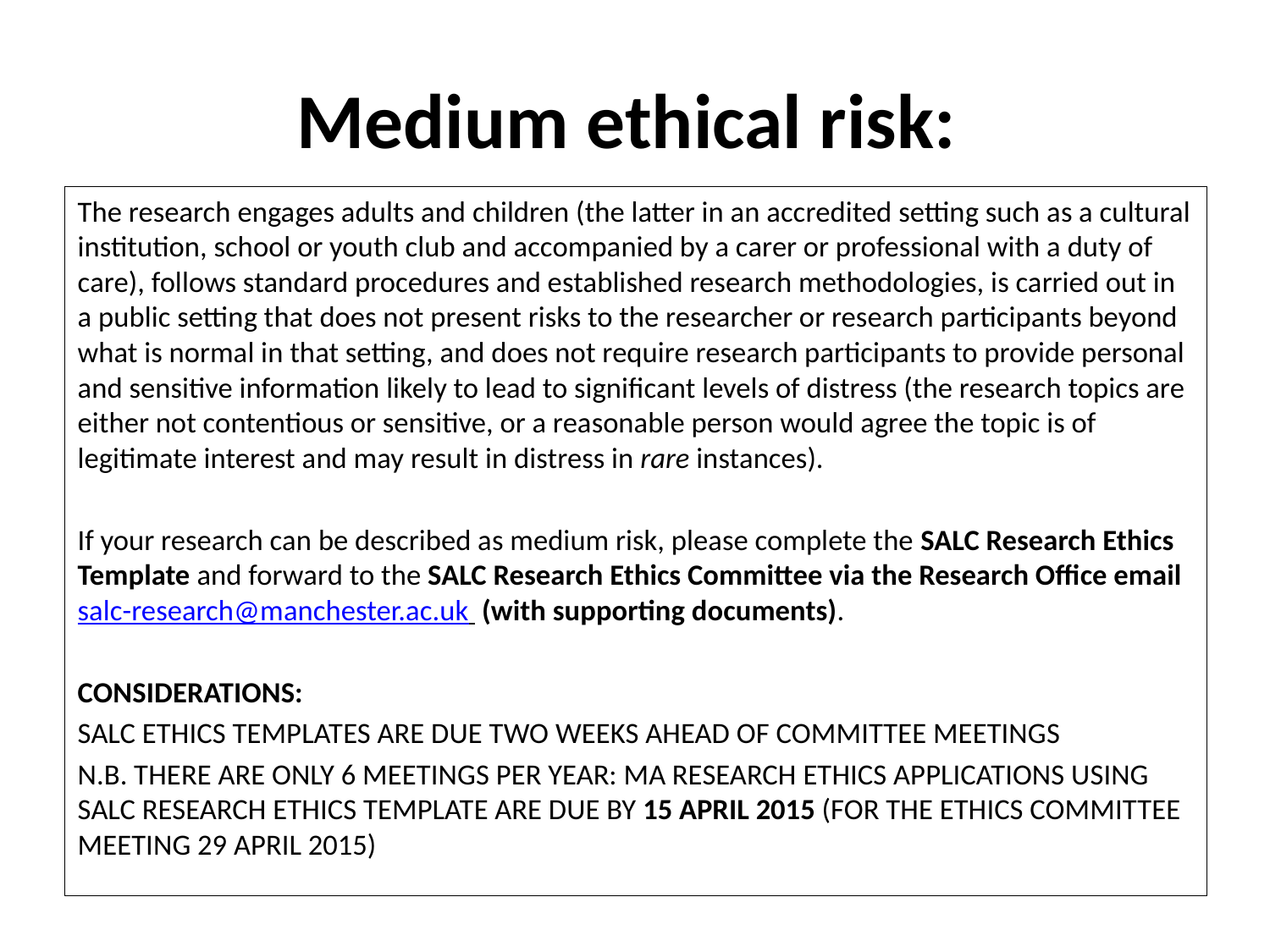

# Medium ethical risk:
The research engages adults and children (the latter in an accredited setting such as a cultural institution, school or youth club and accompanied by a carer or professional with a duty of care), follows standard procedures and established research methodologies, is carried out in a public setting that does not present risks to the researcher or research participants beyond what is normal in that setting, and does not require research participants to provide personal and sensitive information likely to lead to significant levels of distress (the research topics are either not contentious or sensitive, or a reasonable person would agree the topic is of legitimate interest and may result in distress in rare instances).

If your research can be described as medium risk, please complete the SALC Research Ethics Template and forward to the SALC Research Ethics Committee via the Research Office email  salc-research@manchester.ac.uk  (with supporting documents).

CONSIDERATIONS:
SALC ETHICS TEMPLATES ARE DUE TWO WEEKS AHEAD OF COMMITTEE MEETINGS
N.B. THERE ARE ONLY 6 MEETINGS PER YEAR: MA RESEARCH ETHICS APPLICATIONS USING SALC RESEARCH ETHICS TEMPLATE ARE DUE BY 15 APRIL 2015 (FOR THE ETHICS COMMITTEE MEETING 29 APRIL 2015)